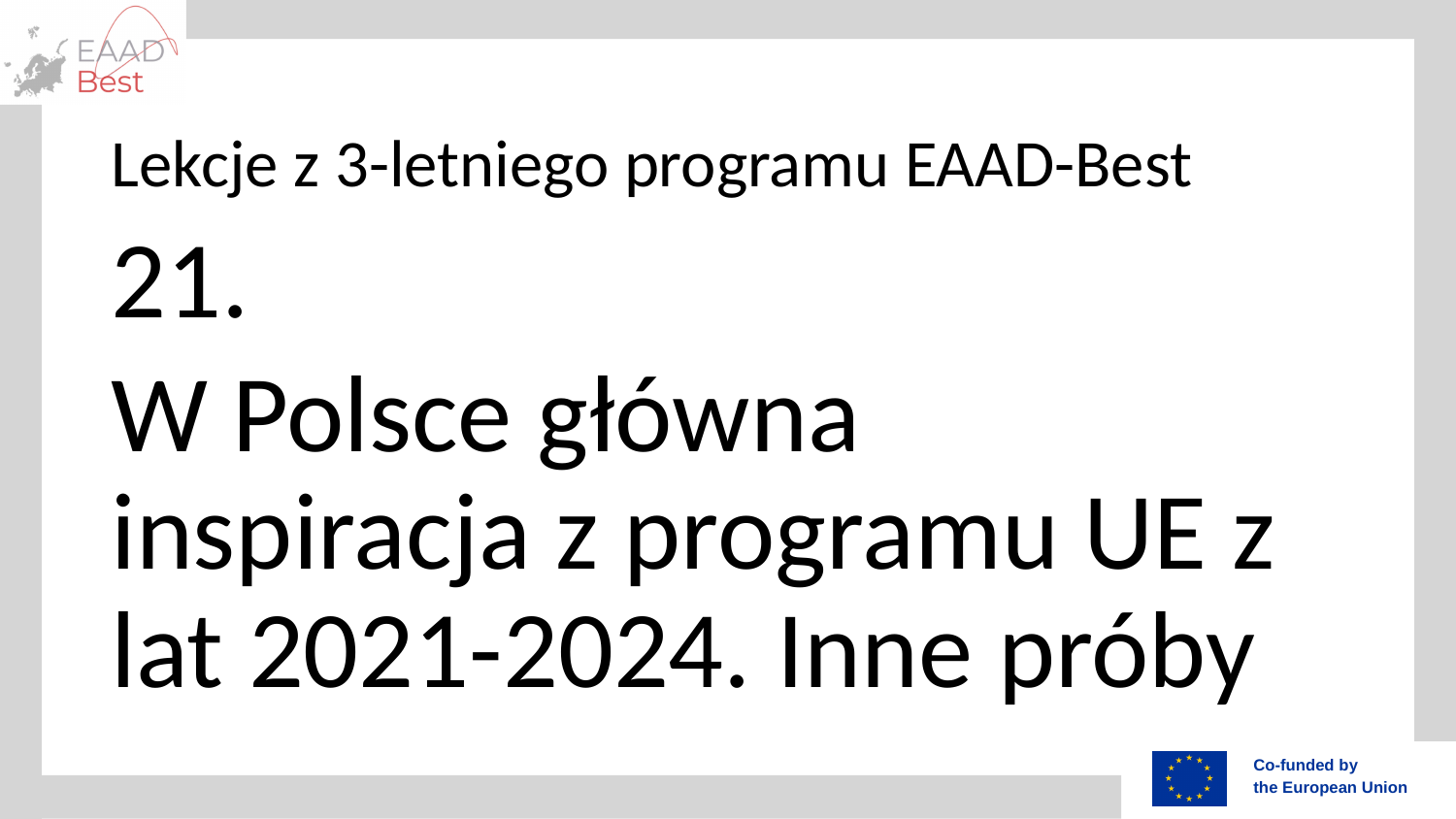

# Lekcje z 3-letniego programu EAAD-Best
21.
W Polsce główna inspiracja z programu UE z lat 2021-2024. Inne próby